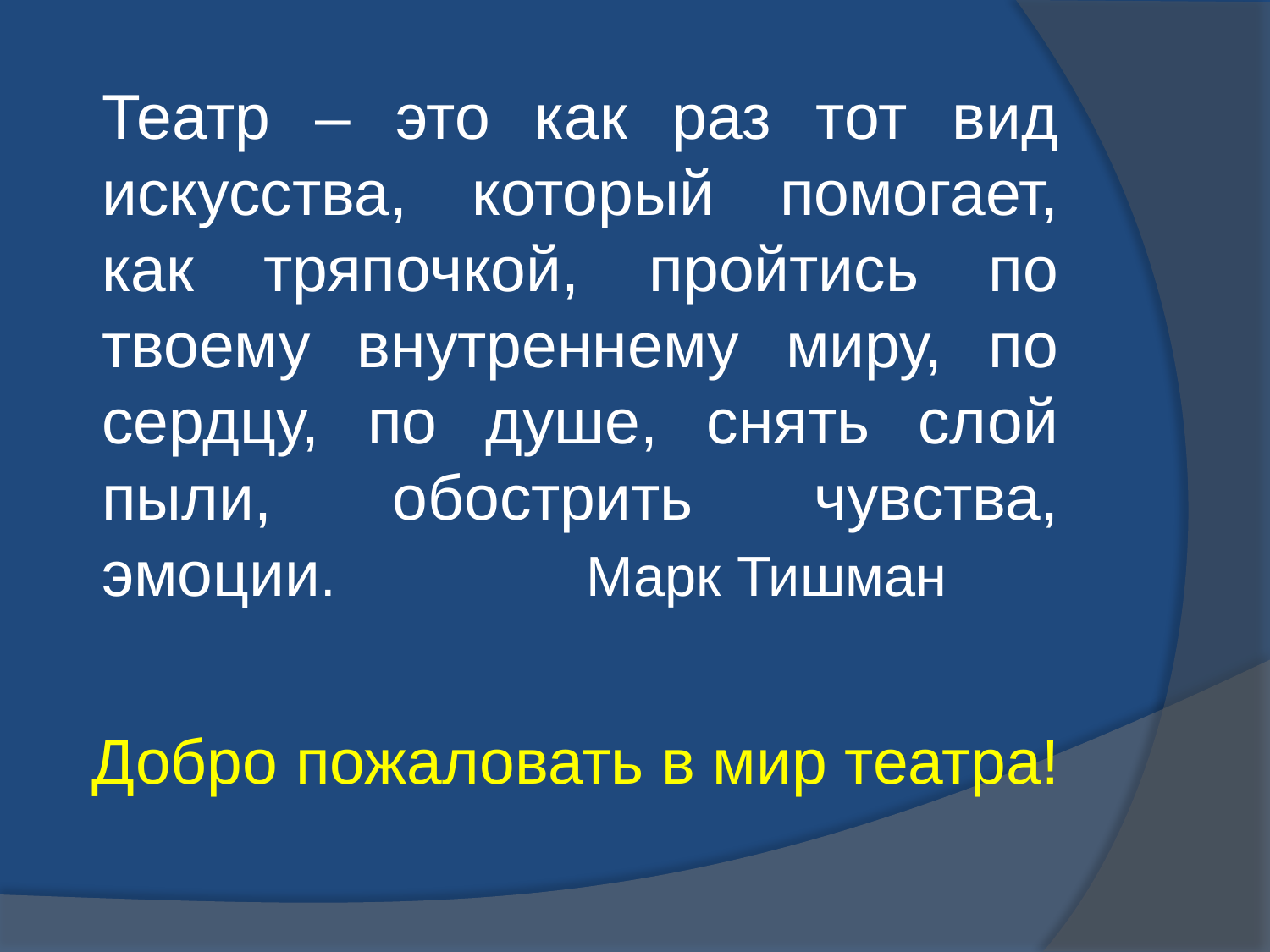

Театр – это как раз тот вид искусства, который помогает, как тряпочкой, пройтись по твоему внутреннему миру, по сердцу, по душе, снять слой пыли, обострить чувства, эмоции.                Марк Тишман
Добро пожаловать в мир театра!